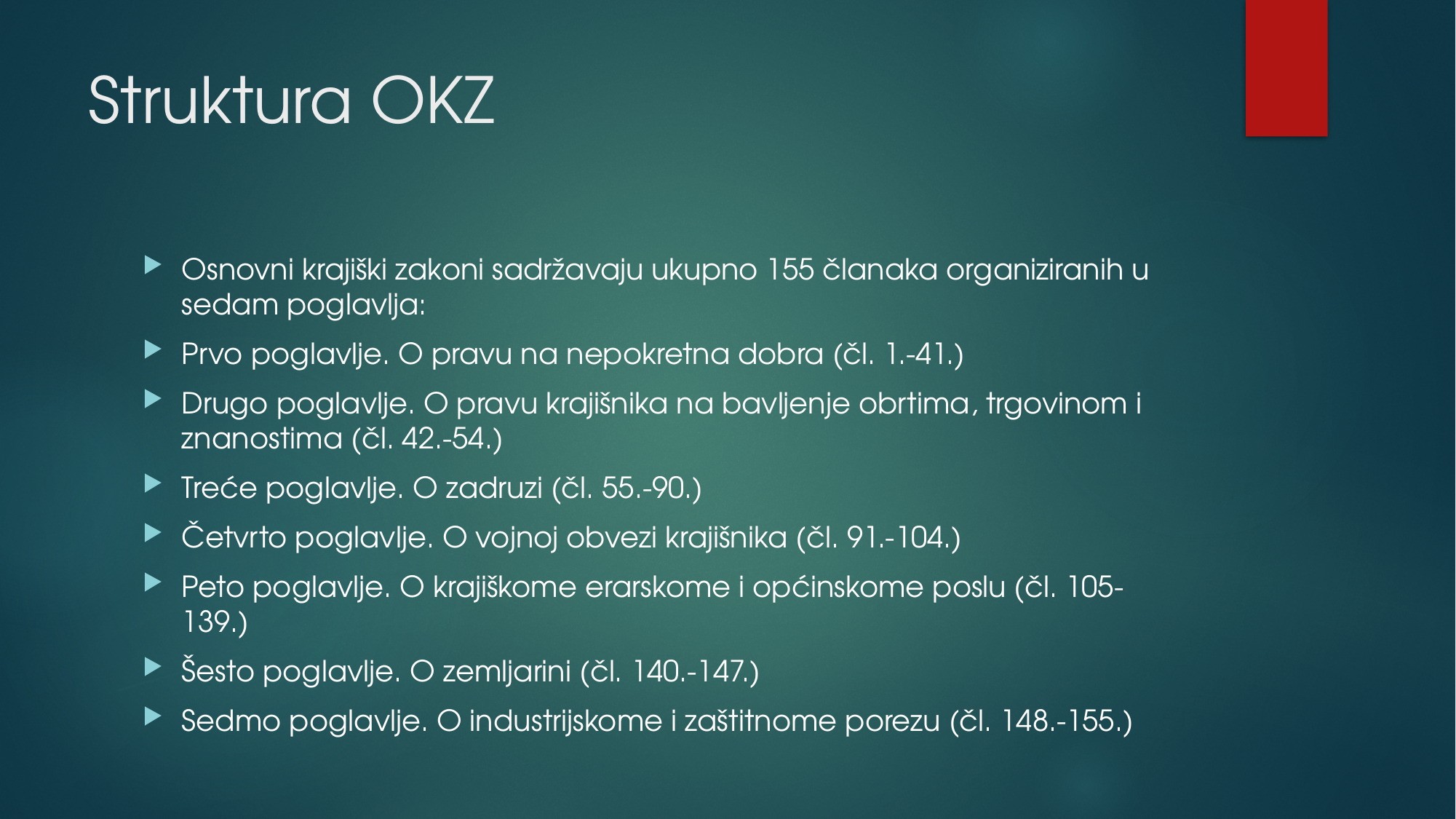

# Struktura OKZ
Osnovni krajiški zakoni sadržavaju ukupno 155 članaka organiziranih u sedam poglavlja:
Prvo poglavlje. O pravu na nepokretna dobra (čl. 1.-41.)
Drugo poglavlje. O pravu krajišnika na bavljenje obrtima, trgovinom i znanostima (čl. 42.-54.)
Treće poglavlje. O zadruzi (čl. 55.-90.)
Četvrto poglavlje. O vojnoj obvezi krajišnika (čl. 91.-104.)
Peto poglavlje. O krajiškome erarskome i općinskome poslu (čl. 105-139.)
Šesto poglavlje. O zemljarini (čl. 140.-147.)
Sedmo poglavlje. O industrijskome i zaštitnome porezu (čl. 148.-155.)